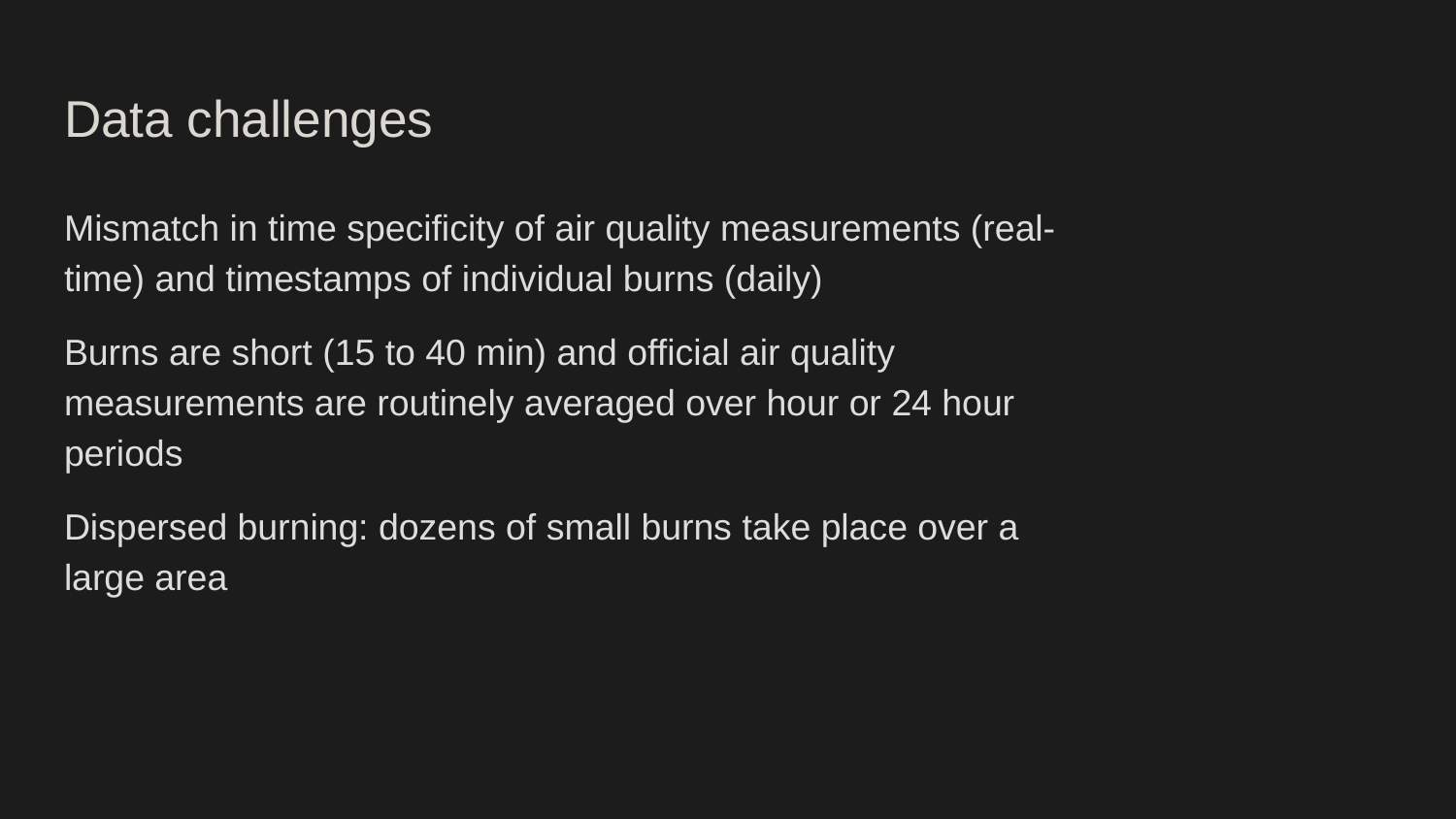

# Data challenges
Mismatch in time specificity of air quality measurements (real-time) and timestamps of individual burns (daily)
Burns are short (15 to 40 min) and official air quality measurements are routinely averaged over hour or 24 hour periods
Dispersed burning: dozens of small burns take place over a large area